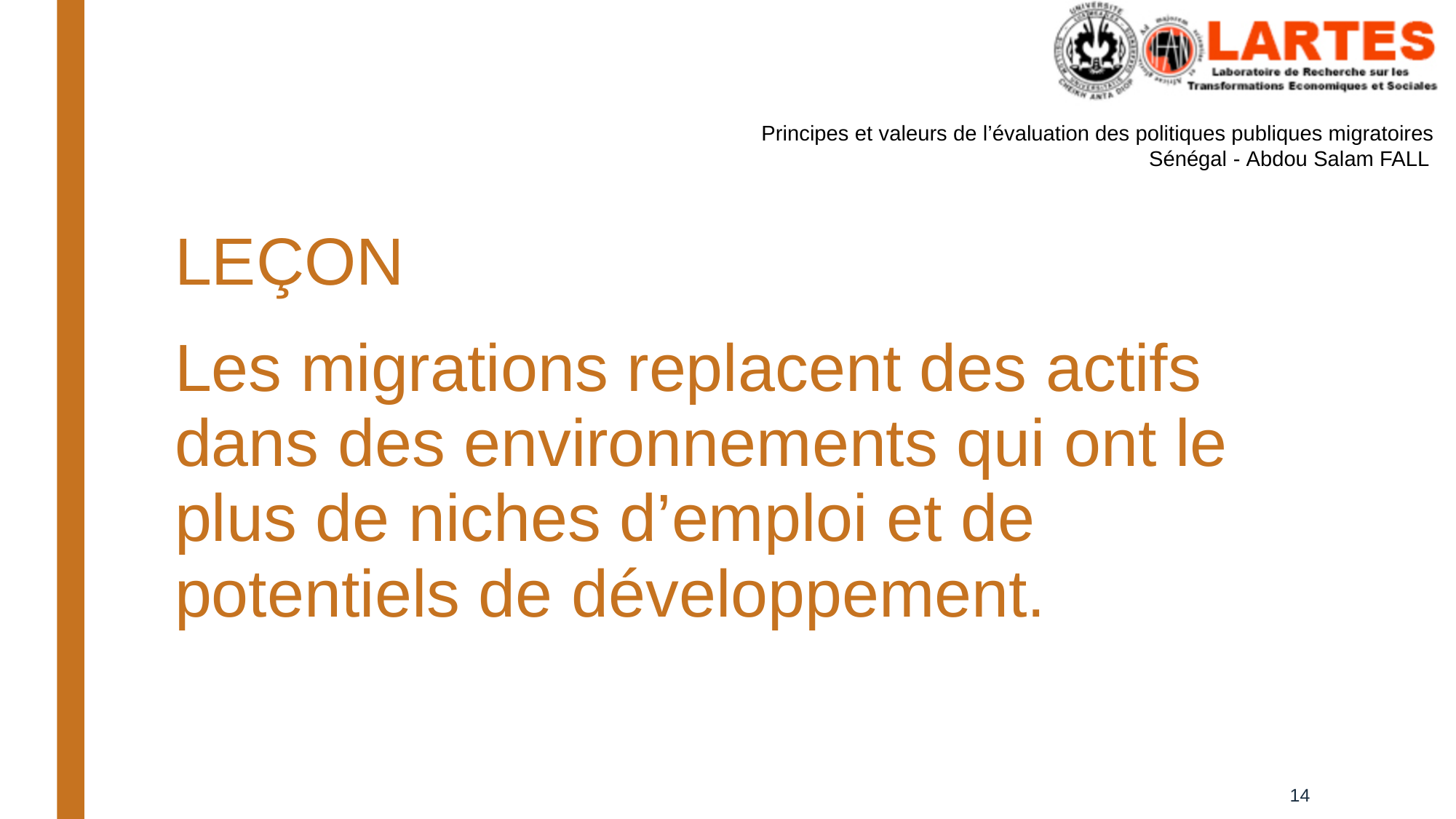

# LEÇON
Les migrations replacent des actifs dans des environnements qui ont le plus de niches d’emploi et de potentiels de développement.
14